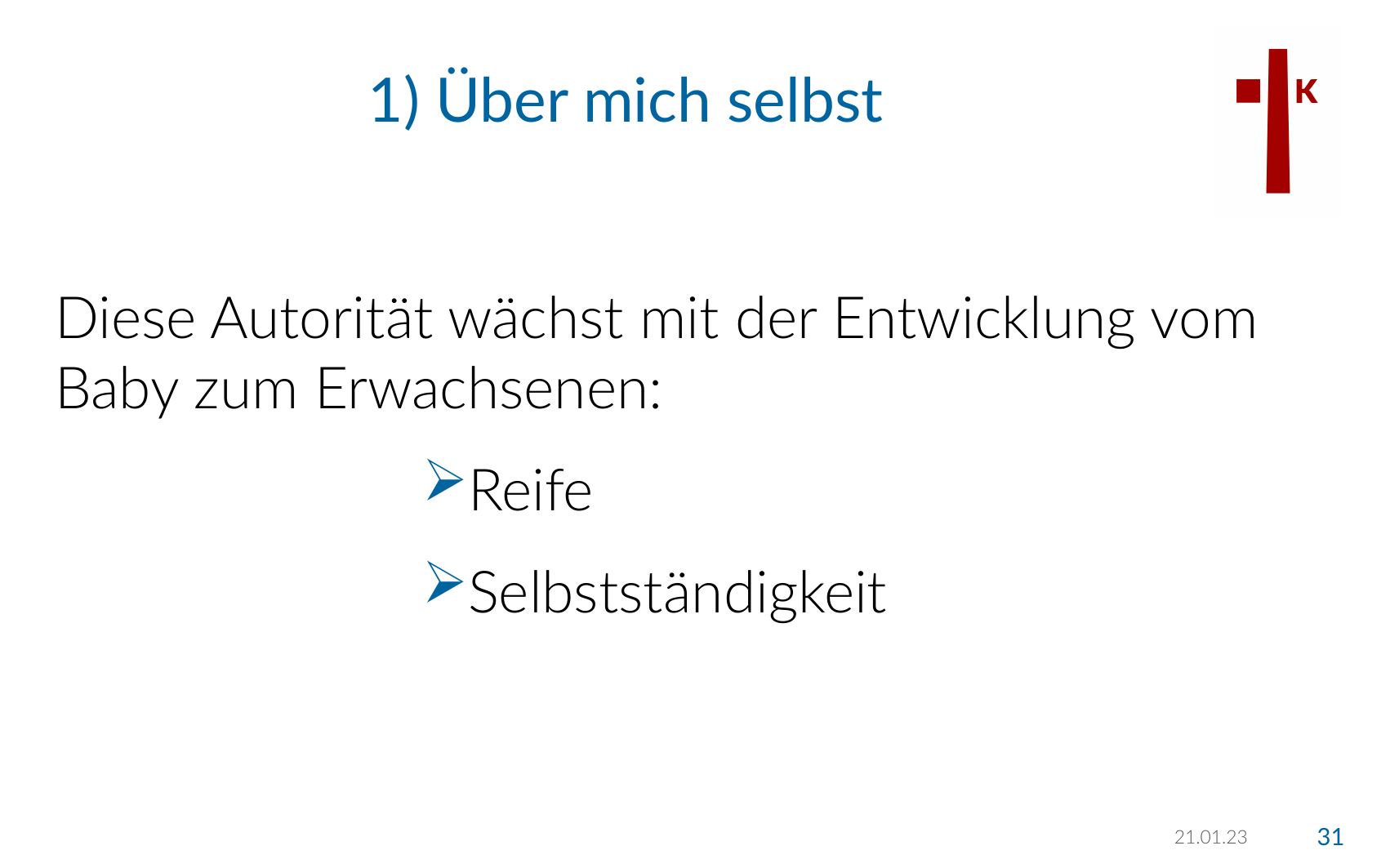

# 1) Über mich selbst
Diese Autorität wächst mit der Entwicklung vom Baby zum Erwachsenen:
Reife
Selbstständigkeit
21.01.23
31